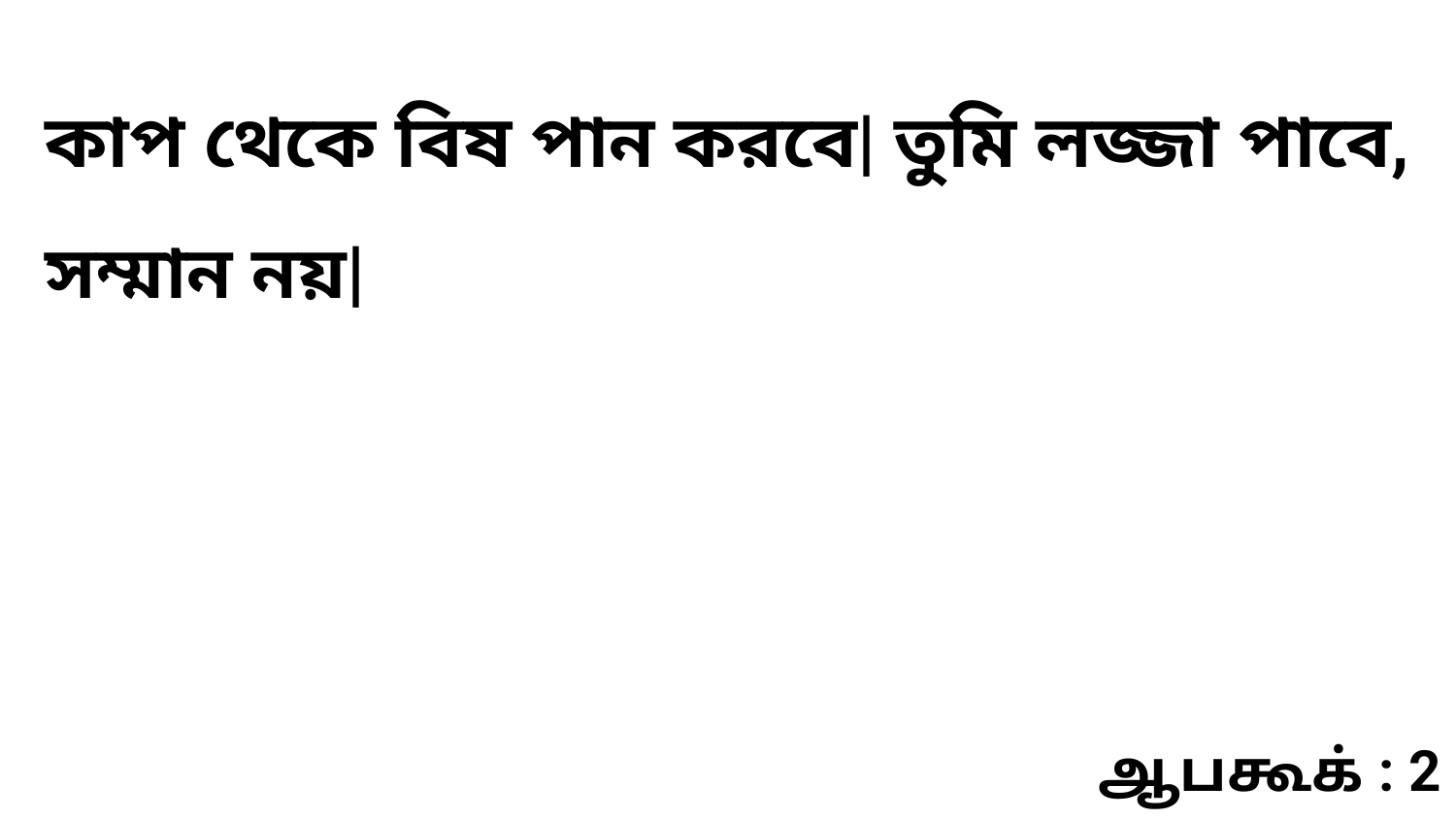

কাপ থেকে বিষ পান করবে| তুমি লজ্জা পাবে, সম্মান নয়|
ஆபகூக் : 2